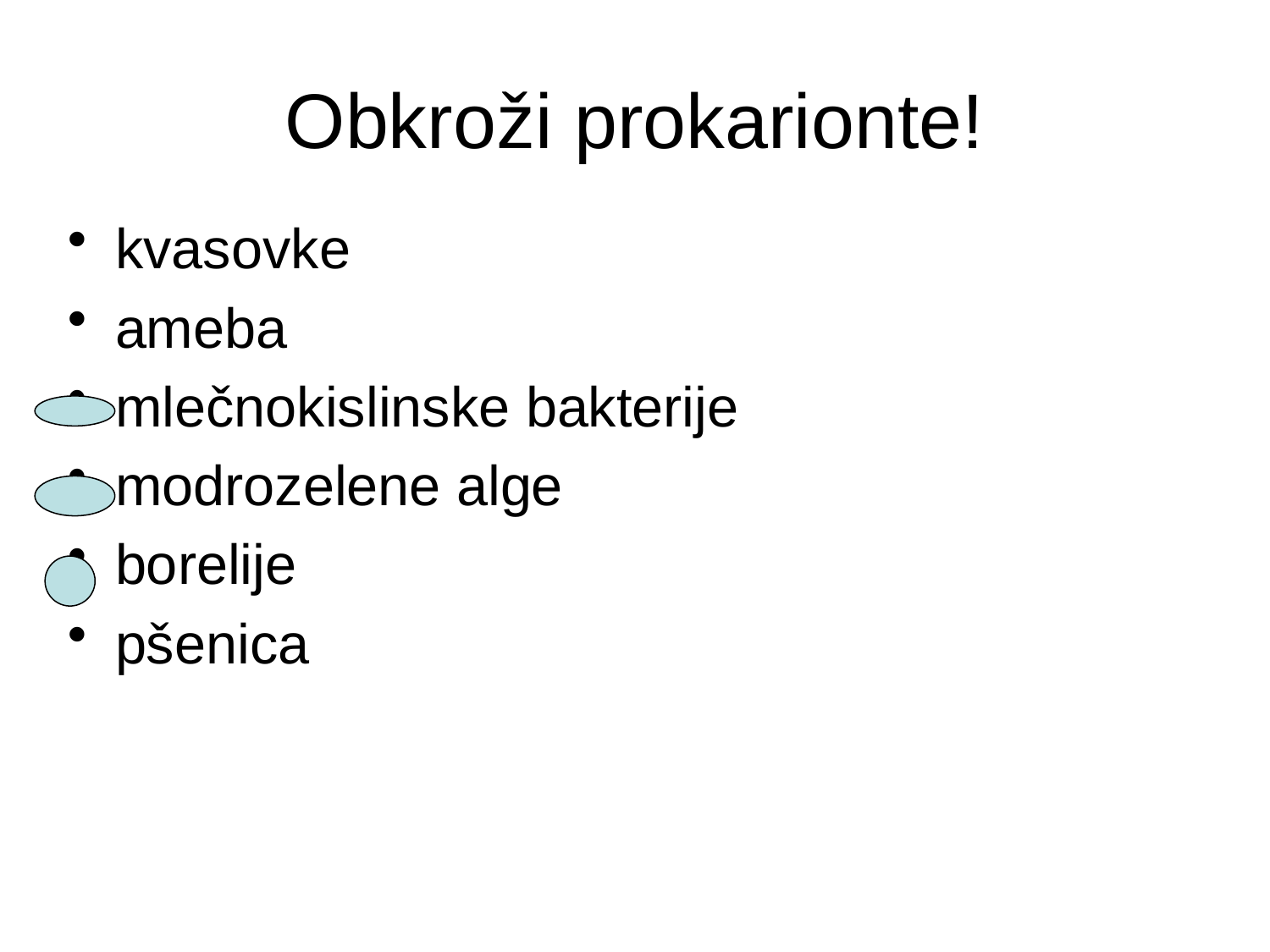

# Obkroži prokarionte!
kvasovke
ameba
mlečnokislinske bakterije
modrozelene alge
borelije
pšenica